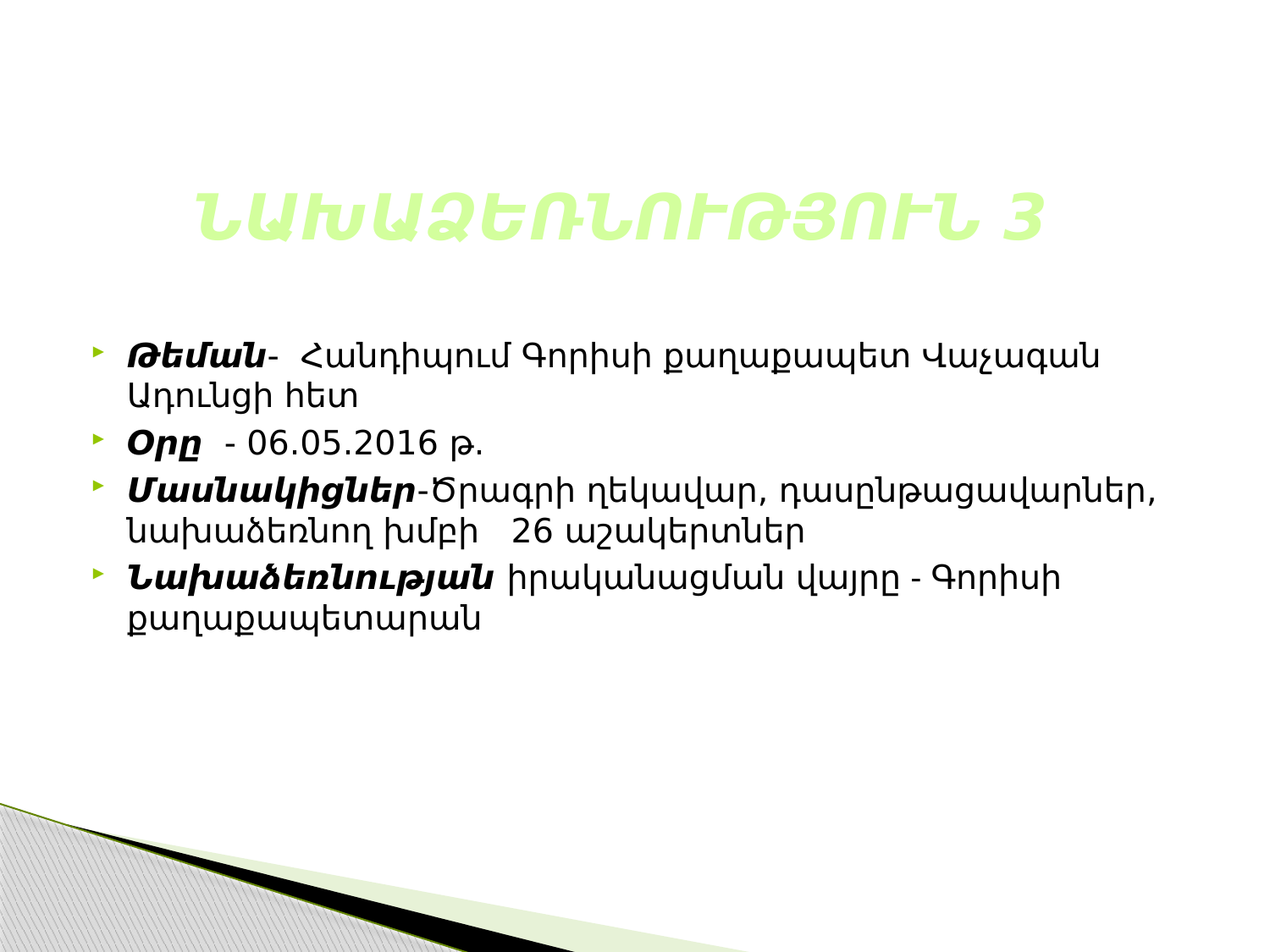

# ՆԱԽԱՁԵՌՆՈՒԹՅՈՒՆ 3
Թեման-  Հանդիպում Գորիսի քաղաքապետ Վաչագան Ադունցի հետ
Օրը  - 06.05.2016 թ.
Մասնակիցներ-Ծրագրի ղեկավար, դասընթացավարներ, նախաձեռնող խմբի   26 աշակերտներ
Նախաձեռնության իրականացման վայրը - Գորիսի քաղաքապետարան